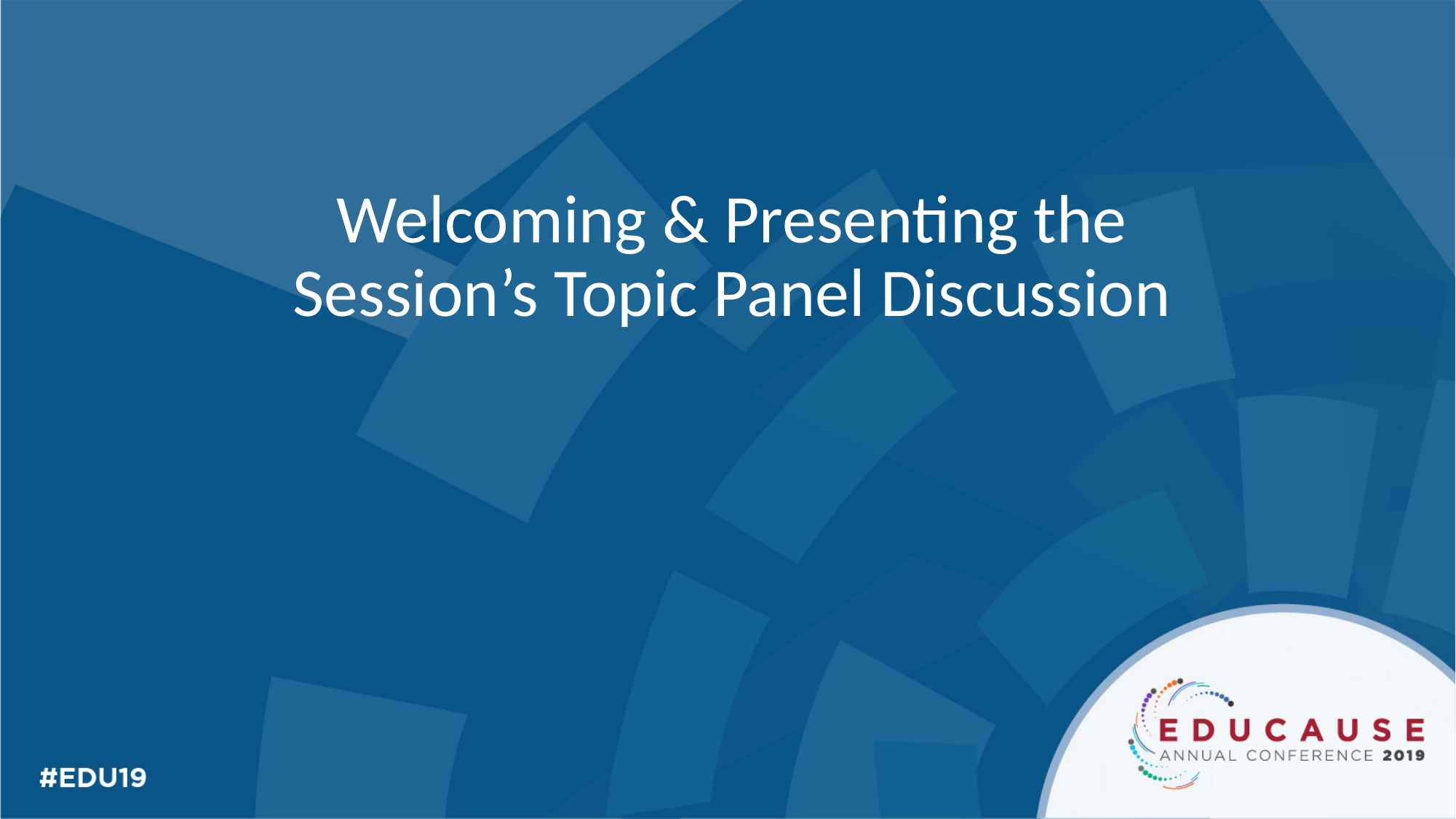

# Welcoming & Presenting the Session’s Topic Panel Discussion